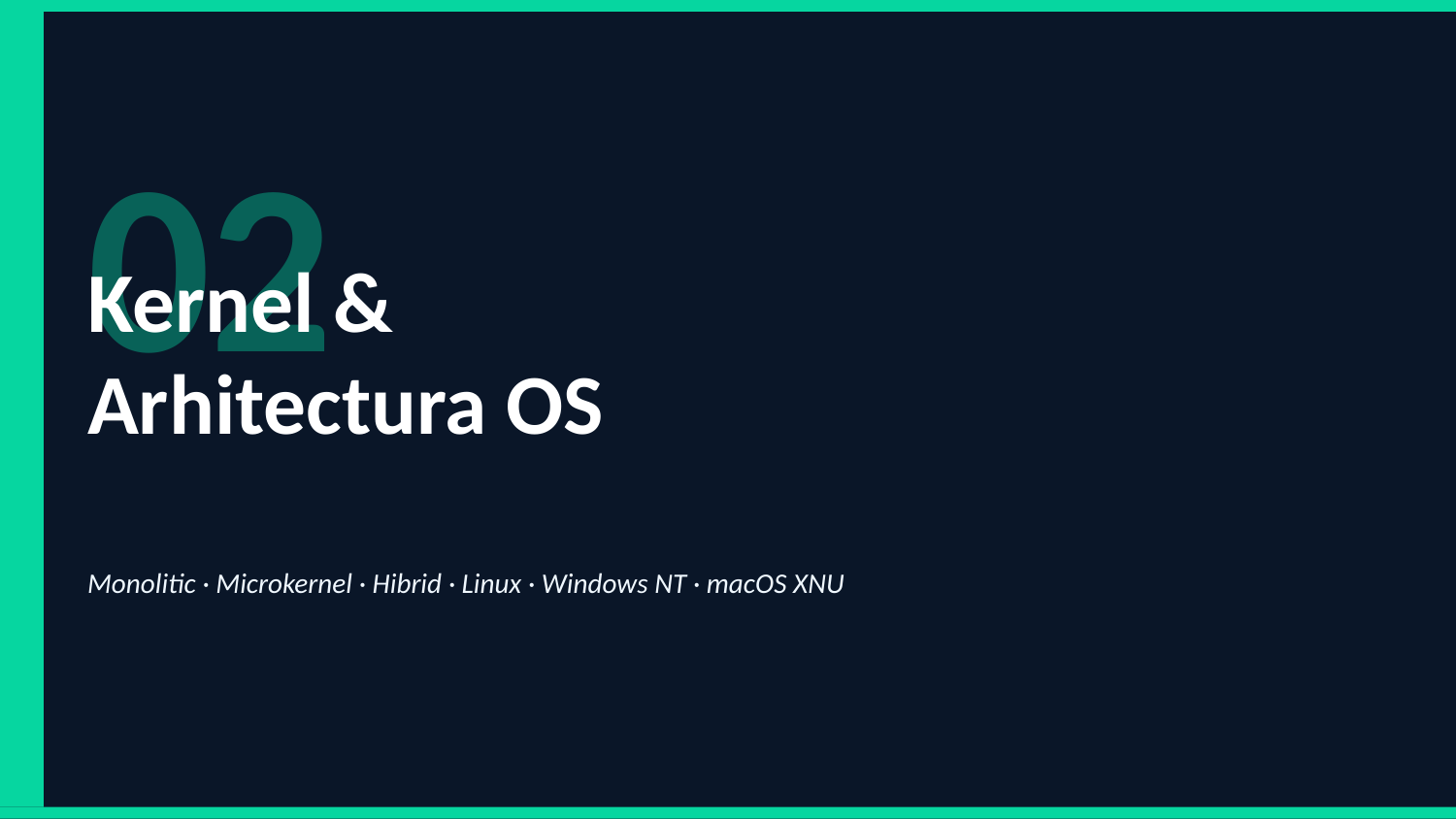

02
Kernel &
Arhitectura OS
Monolitic · Microkernel · Hibrid · Linux · Windows NT · macOS XNU